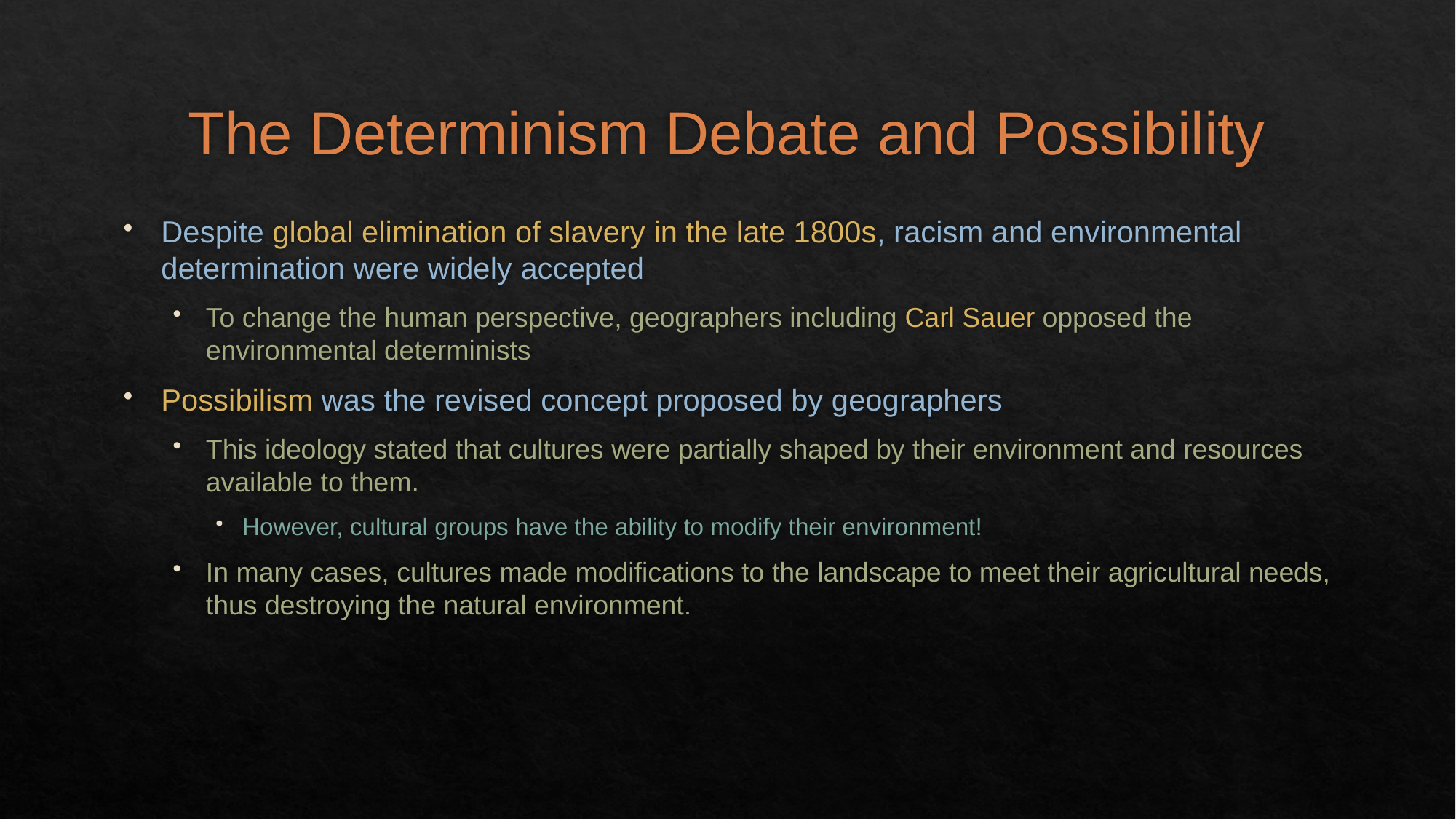

# The Determinism Debate and Possibility
Despite global elimination of slavery in the late 1800s, racism and environmental determination were widely accepted
To change the human perspective, geographers including Carl Sauer opposed the environmental determinists
Possibilism was the revised concept proposed by geographers
This ideology stated that cultures were partially shaped by their environment and resources available to them.
However, cultural groups have the ability to modify their environment!
In many cases, cultures made modifications to the landscape to meet their agricultural needs, thus destroying the natural environment.